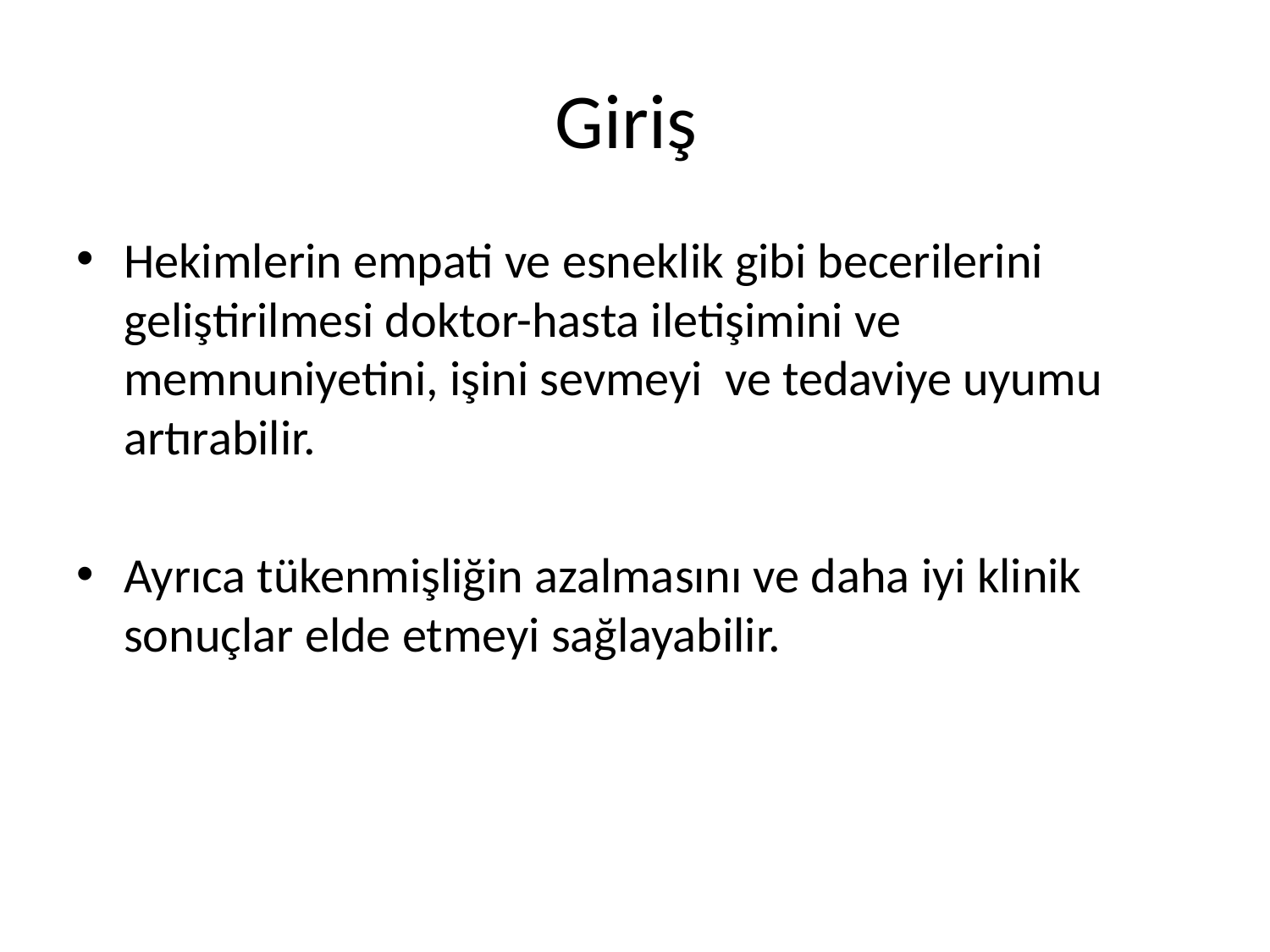

# Giriş
Hekimlerin empati ve esneklik gibi becerilerini geliştirilmesi doktor-hasta iletişimini ve memnuniyetini, işini sevmeyi  ve tedaviye uyumu artırabilir.

Ayrıca tükenmişliğin azalmasını ve daha iyi klinik sonuçlar elde etmeyi sağlayabilir.